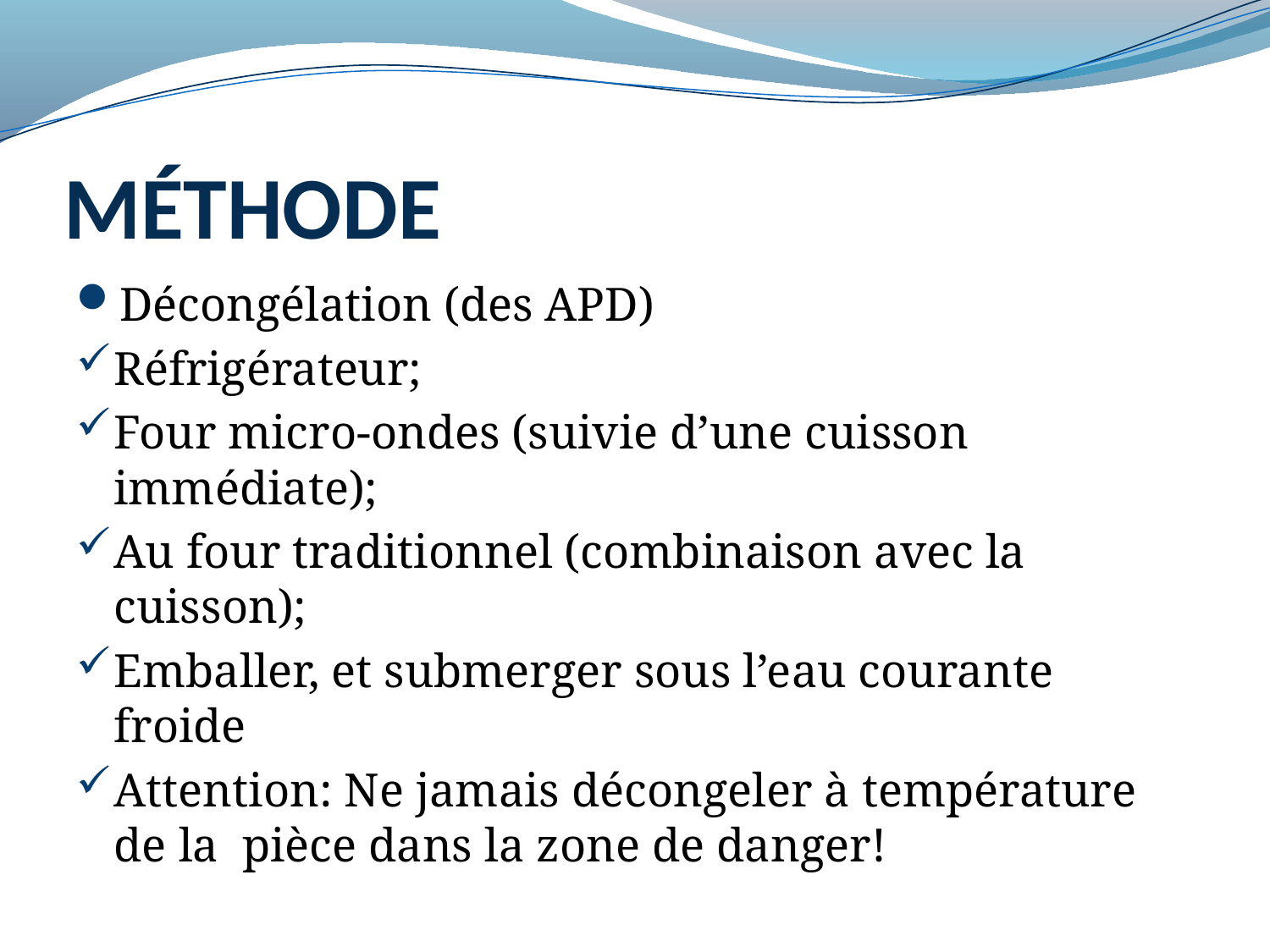

# MÉTHODE
Décongélation (des APD)
Réfrigérateur;
Four micro-ondes (suivie d’une cuisson immédiate);
Au four traditionnel (combinaison avec la cuisson);
Emballer, et submerger sous l’eau courante froide
Attention: Ne jamais décongeler à température de la  pièce dans la zone de danger!